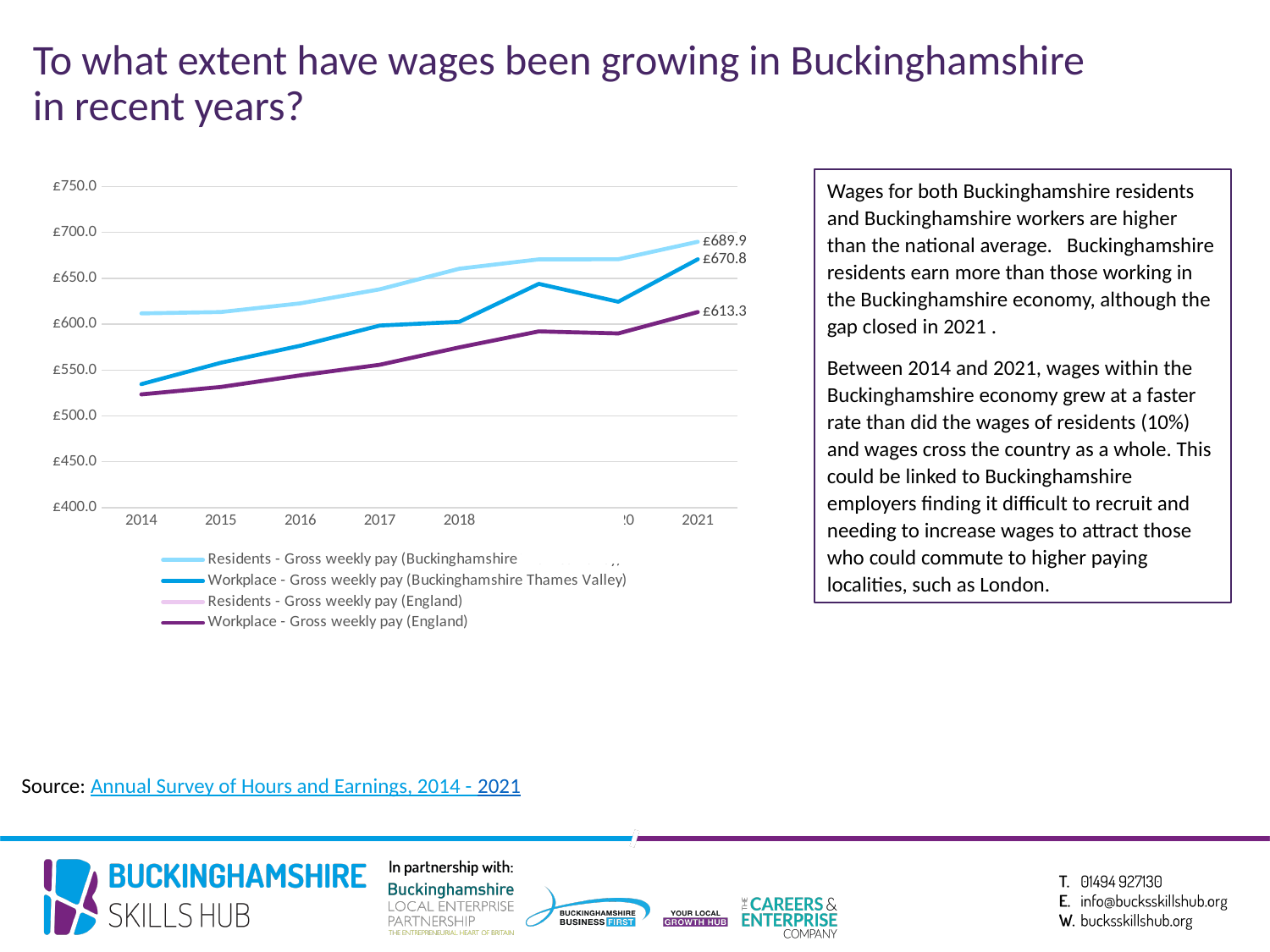

# To what extent have wages been growing in Buckinghamshire in recent years?

### Chart

| Category | Residents - Gross weekly pay (Buckinghamshire Thames Valley) | Workplace - Gross weekly pay (Buckinghamshire Thames Valley) | Residents - Gross weekly pay (England) | Workplace - Gross weekly pay (England) |
|---|---|---|---|---|
| 2014 | 611.8 | 534.7 | 523.6 | 523.5 |
| 2015 | 613.3 | 558.0 | 531.9 | 531.6 |
| 2016 | 622.8 | 576.6 | 544.7 | 544.2 |
| 2017 | 638.1 | 598.6 | 555.8 | 555.8 |
| 2018 | 660.5 | 602.6 | 574.8 | 574.8 |
| 2019 | 670.7 | 644.0 | 592.1 | 592.2 |
| 2020 | 670.8 | 624.5 | 589.9 | 590.0 |
| 2021 | 689.9 | 670.8 | 613.3 | 613.3 |
Wages for both Buckinghamshire residents and Buckinghamshire workers are higher than the national average.   Buckinghamshire residents earn more than those working in the Buckinghamshire economy, although the gap closed in 2021 .
Between 2014 and 2021, wages within the Buckinghamshire economy grew at a faster rate than did the wages of residents (10%) and wages cross the country as a whole. This could be linked to Buckinghamshire employers finding it difficult to recruit and needing to increase wages to attract those who could commute to higher paying localities, such as London.

Source: Annual Survey of Hours and Earnings, 2014 - 2021